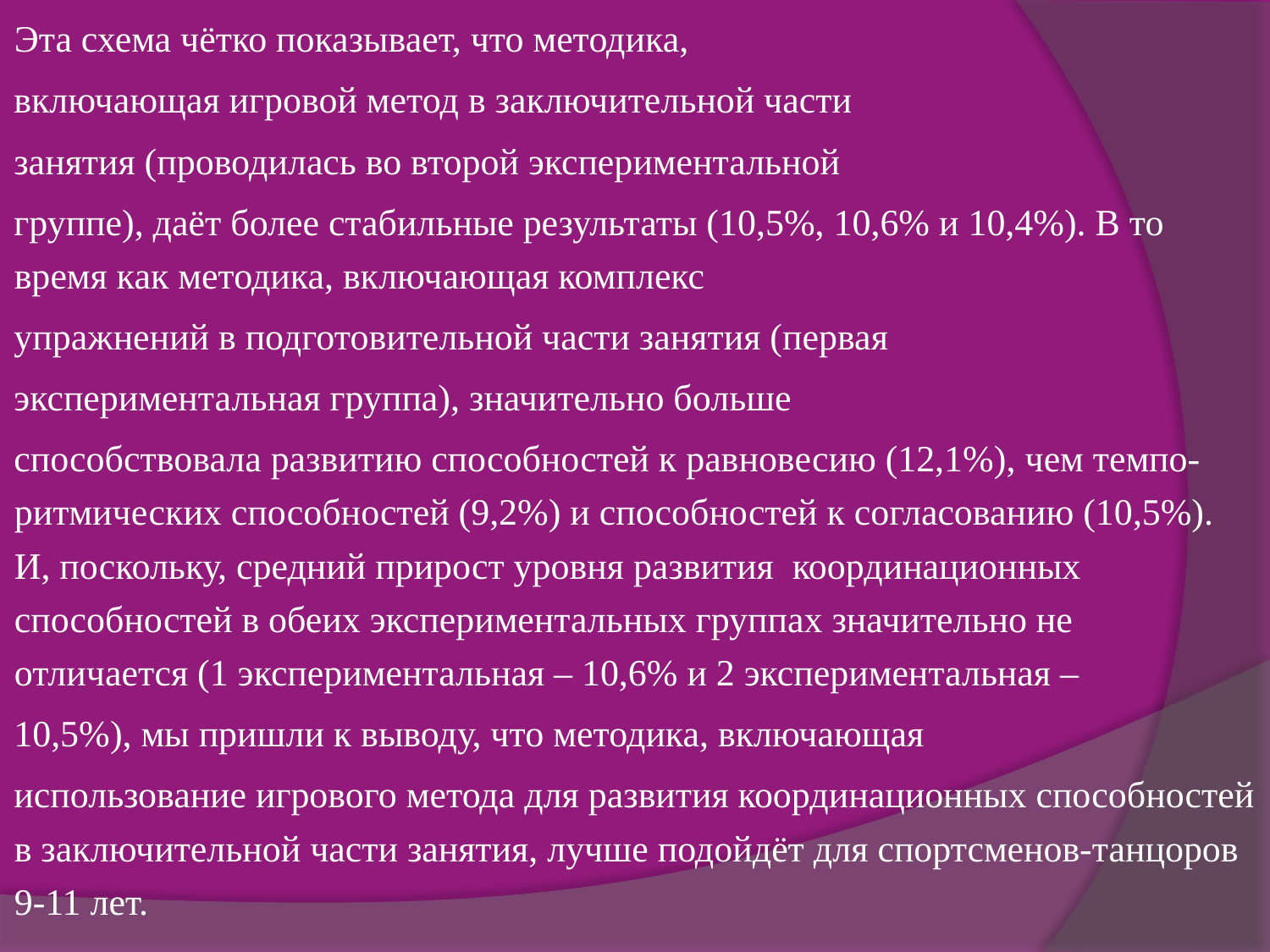

Эта схема чётко показывает, что методика,
     включающая игровой метод в заключительной части
     занятия (проводилась во второй экспериментальной
     группе), даёт более стабильные результаты (10,5%, 10,6% и 10,4%). В то время как методика, включающая комплекс
     упражнений в подготовительной части занятия (первая
     экспериментальная группа), значительно больше
     способствовала развитию способностей к равновесию (12,1%), чем темпо-ритмических способностей (9,2%) и способностей к согласованию (10,5%). И, поскольку, средний прирост уровня развития  координационных способностей в обеих экспериментальных группах значительно не отличается (1 экспериментальная – 10,6% и 2 экспериментальная –
     10,5%), мы пришли к выводу, что методика, включающая
     использование игрового метода для развития координационных способностей в заключительной части занятия, лучше подойдёт для спортсменов-танцоров 9-11 лет.